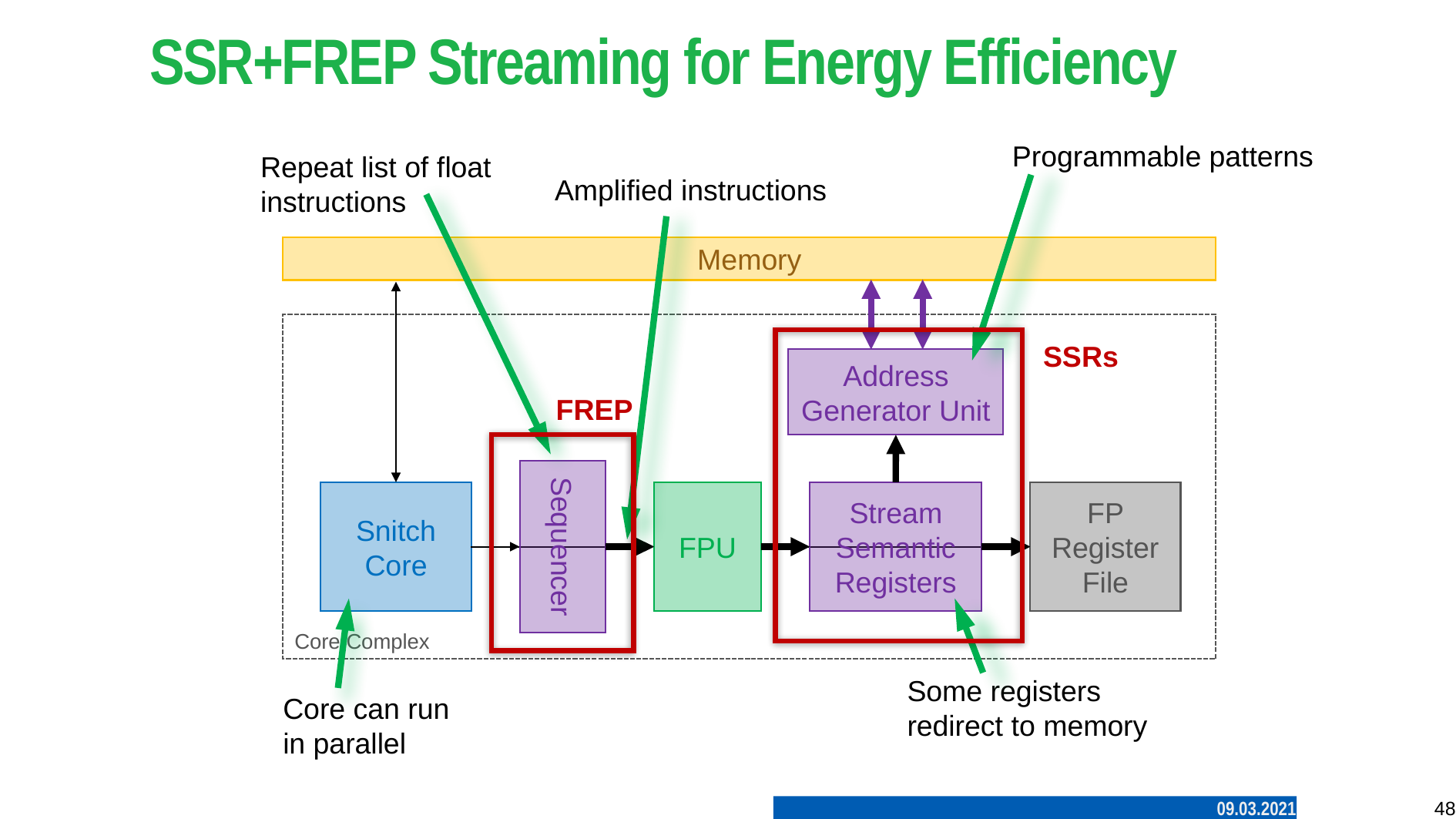

# SSR+FREP Streaming for Energy Efficiency
Programmable patterns
Repeat list of float instructions
Amplified instructions
Memory
Core Complex

SSRs
Address Generator Unit
FREP

Snitch Core
FPU
Stream Semantic Registers
FP Register File
Sequencer
Some registers redirect to memory
Core can run in parallel
09.03.2021
48